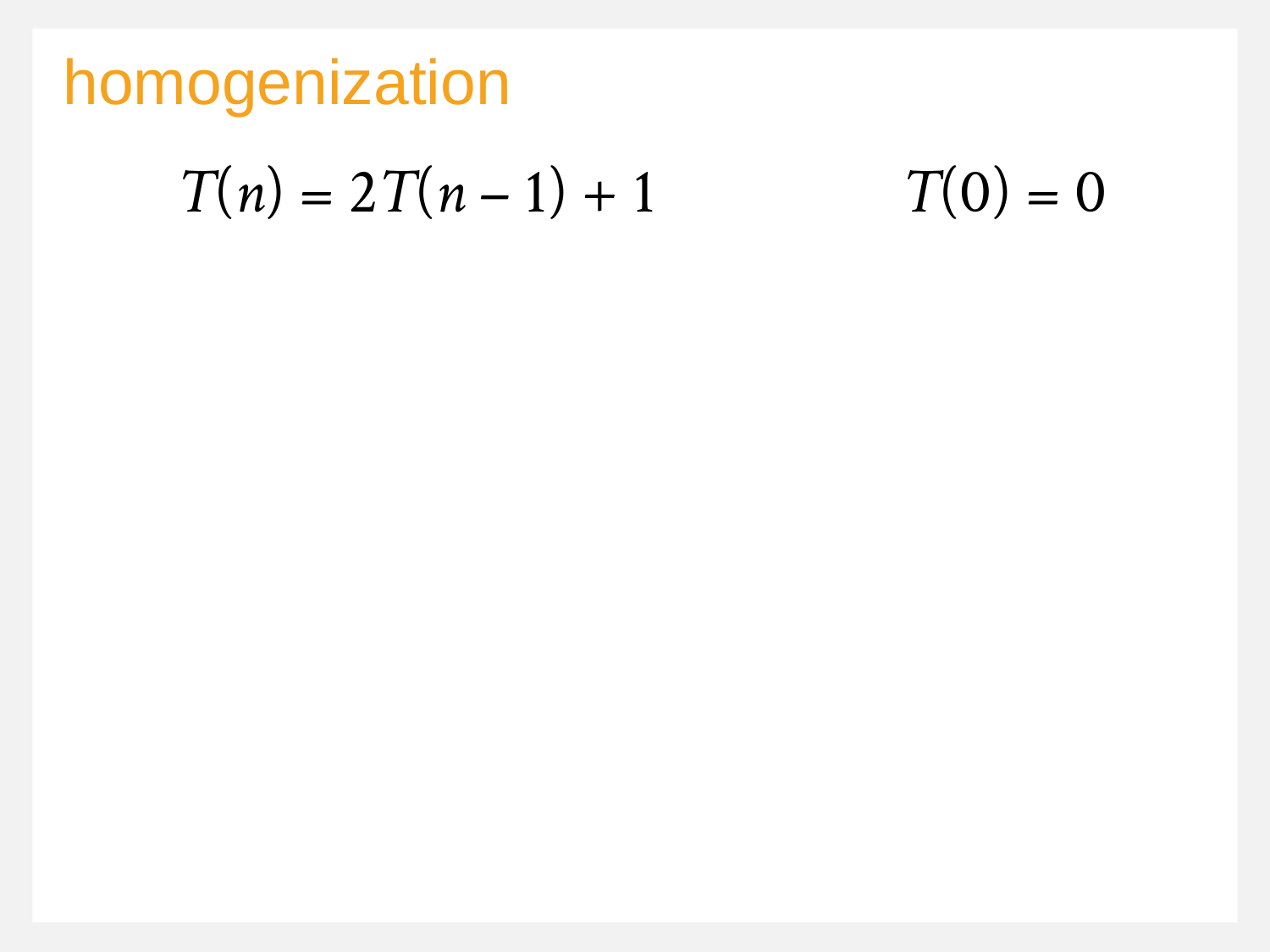

homogenization
T(n) = 2T(n – 1) + 1
T(0) = 0